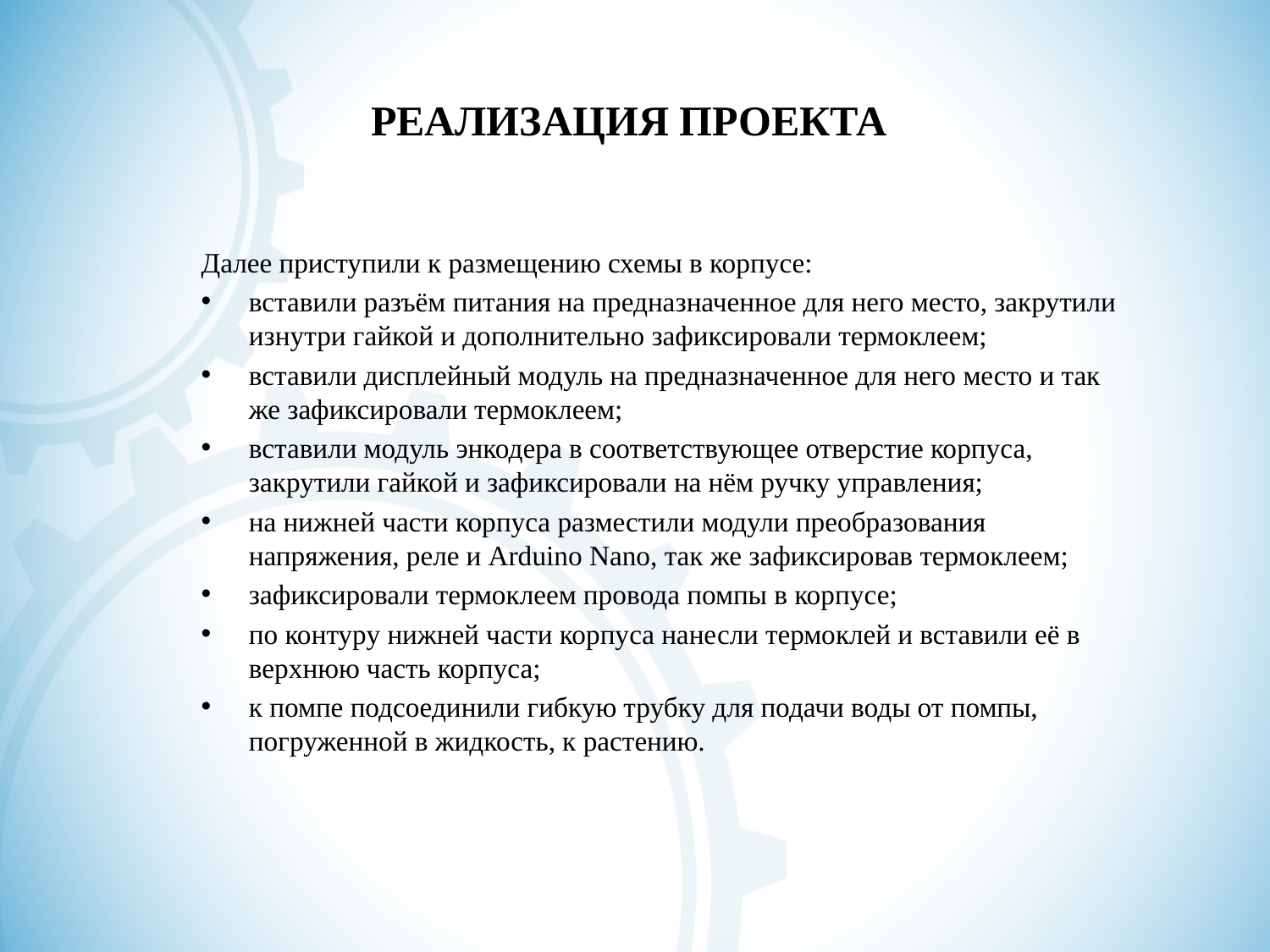

# РЕАЛИЗАЦИЯ ПРОЕКТА
Далее приступили к размещению схемы в корпусе:
вставили разъём питания на предназначенное для него место, закрутили изнутри гайкой и дополнительно зафиксировали термоклеем;
вставили дисплейный модуль на предназначенное для него место и так же зафиксировали термоклеем;
вставили модуль энкодера в соответствующее отверстие корпуса, закрутили гайкой и зафиксировали на нём ручку управления;
на нижней части корпуса разместили модули преобразования напряжения, реле и Arduino Nano, так же зафиксировав термоклеем;
зафиксировали термоклеем провода помпы в корпусе;
по контуру нижней части корпуса нанесли термоклей и вставили её в верхнюю часть корпуса;
к помпе подсоединили гибкую трубку для подачи воды от помпы, погруженной в жидкость, к растению.